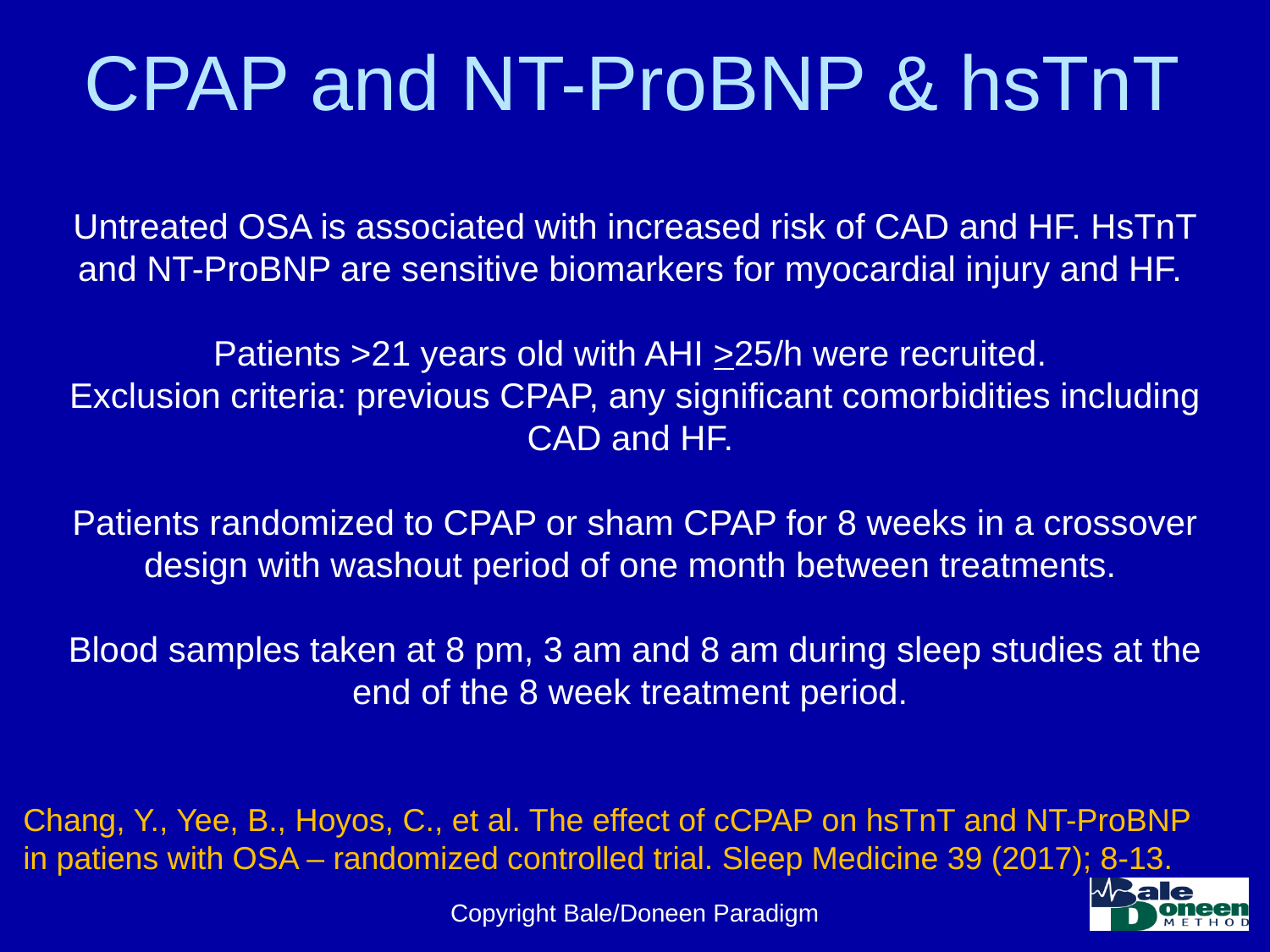

# CPAP and NT-ProBNP & hsTnT
Untreated OSA is associated with increased risk of CAD and HF. HsTnT and NT-ProBNP are sensitive biomarkers for myocardial injury and HF.

Patients >21 years old with AHI >25/h were recruited.
Exclusion criteria: previous CPAP, any significant comorbidities including CAD and HF.

Patients randomized to CPAP or sham CPAP for 8 weeks in a crossover design with washout period of one month between treatments.

Blood samples taken at 8 pm, 3 am and 8 am during sleep studies at the end of the 8 week treatment period.
Chang, Y., Yee, B., Hoyos, C., et al. The effect of cCPAP on hsTnT and NT-ProBNP in patiens with OSA – randomized controlled trial. Sleep Medicine 39 (2017); 8-13.
Copyright Bale/Doneen Paradigm